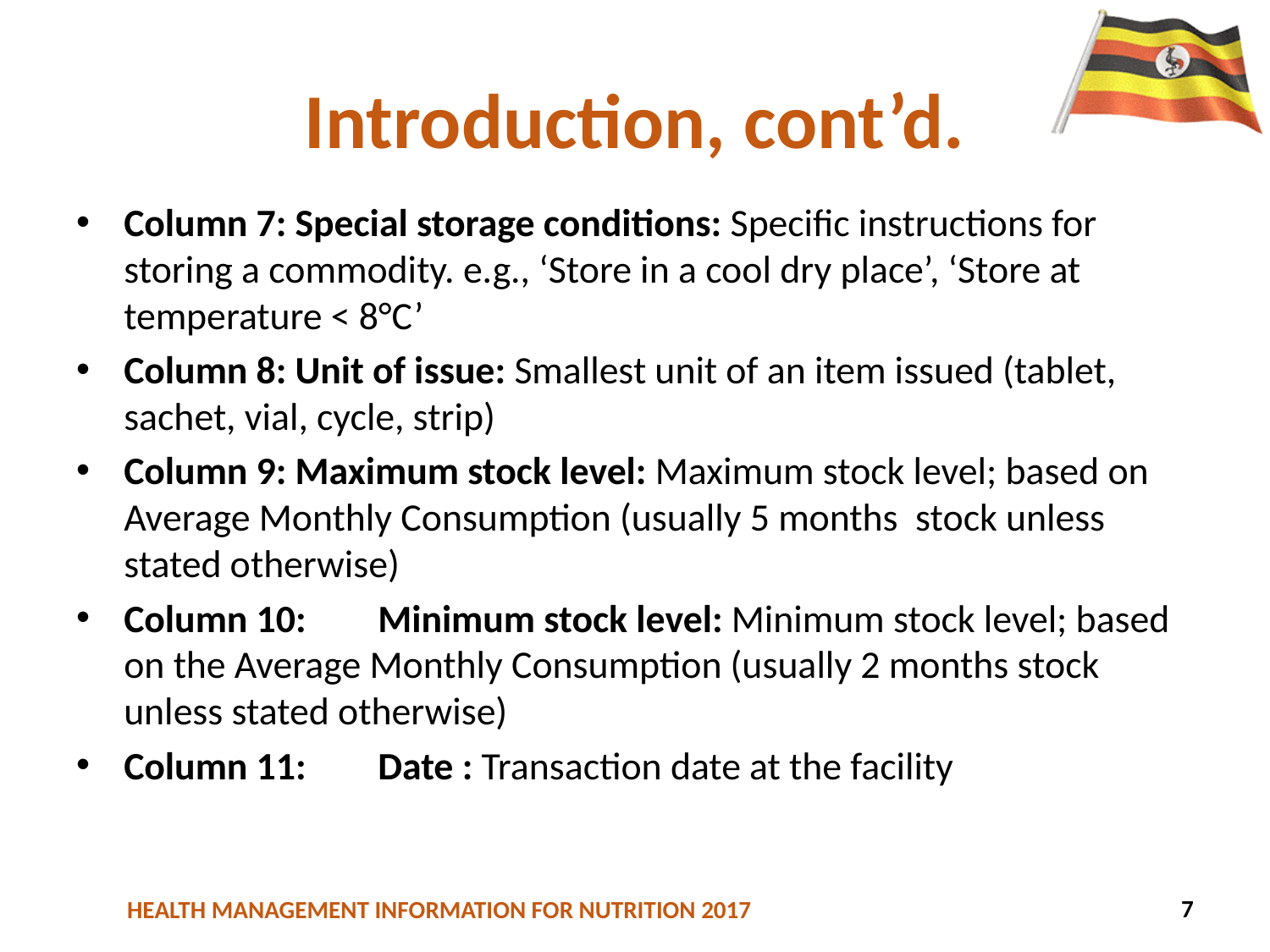

# Introduction, cont’d.
Column 7: Special storage conditions: Specific instructions for storing a commodity. e.g., ‘Store in a cool dry place’, ‘Store at temperature < 8°C’
Column 8: Unit of issue: Smallest unit of an item issued (tablet, sachet, vial, cycle, strip)
Column 9: Maximum stock level: Maximum stock level; based on Average Monthly Consumption (usually 5 months  stock unless stated otherwise)
Column 10:	Minimum stock level: Minimum stock level; based on the Average Monthly Consumption (usually 2 months stock unless stated otherwise)
Column 11:	Date : Transaction date at the facility
108
7